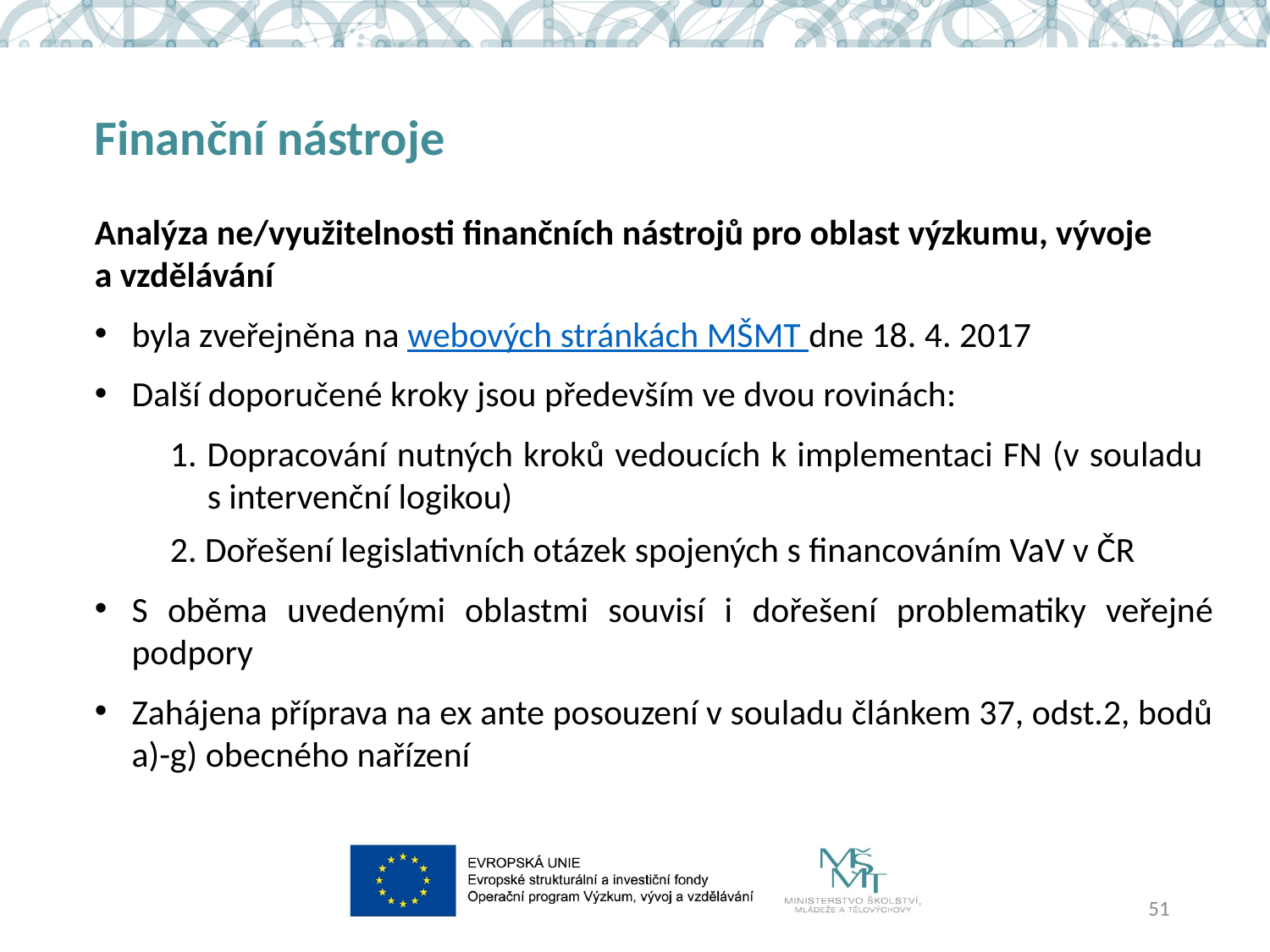

# Finanční nástroje
Analýza ne/využitelnosti finančních nástrojů pro oblast výzkumu, vývoje
a vzdělávání
byla zveřejněna na webových stránkách MŠMT dne 18. 4. 2017
Další doporučené kroky jsou především ve dvou rovinách:
1. Dopracování nutných kroků vedoucích k implementaci FN (v souladu
s intervenční logikou)
2. Dořešení legislativních otázek spojených s financováním VaV v ČR
S oběma uvedenými oblastmi souvisí i dořešení problematiky veřejné podpory
Zahájena příprava na ex ante posouzení v souladu článkem 37, odst.2, bodů a)-g) obecného nařízení
51